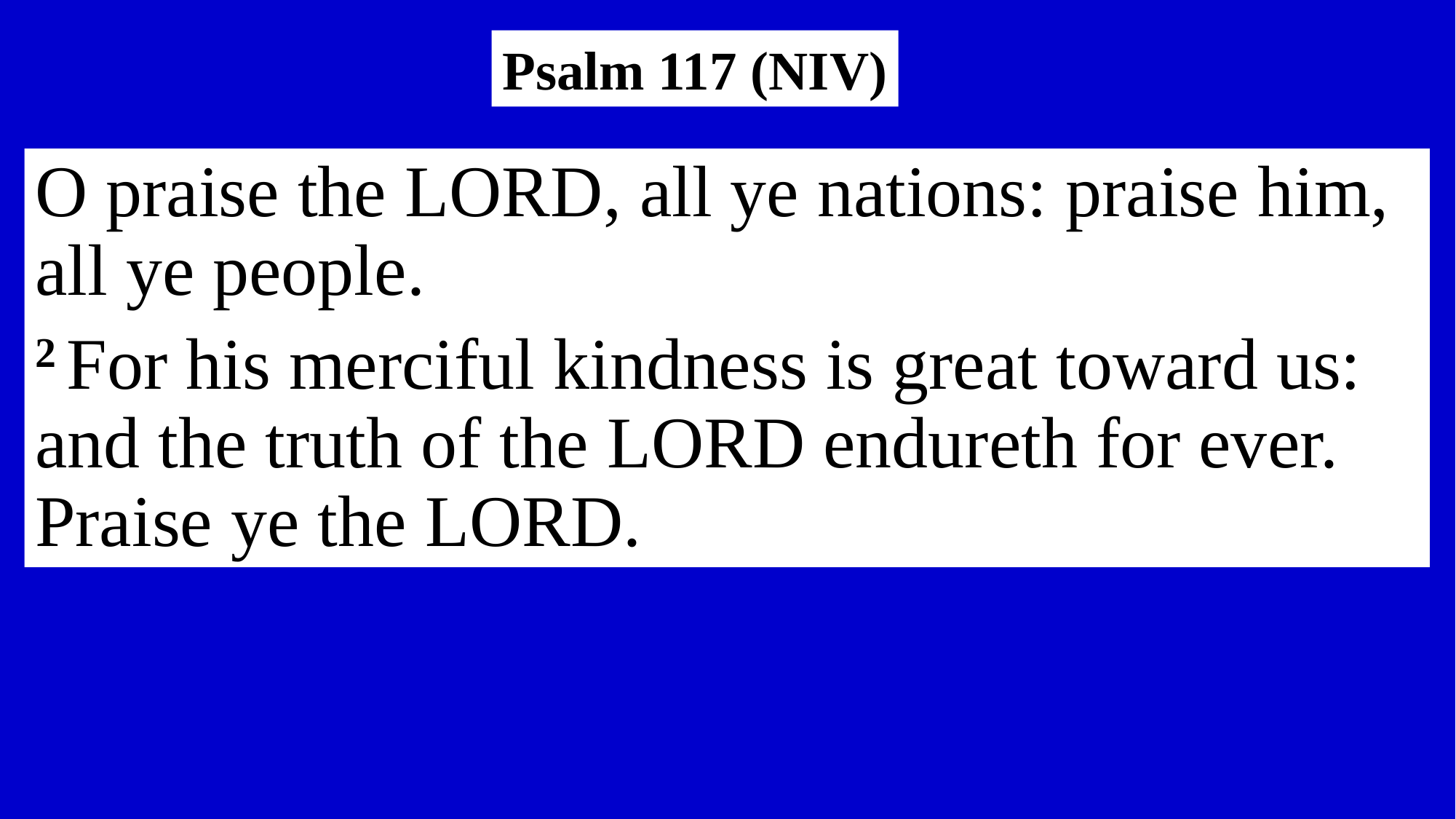

Psalm 117 (NIV)
O praise the Lord, all ye nations: praise him, all ye people.
2 For his merciful kindness is great toward us: and the truth of the Lord endureth for ever. Praise ye the Lord.